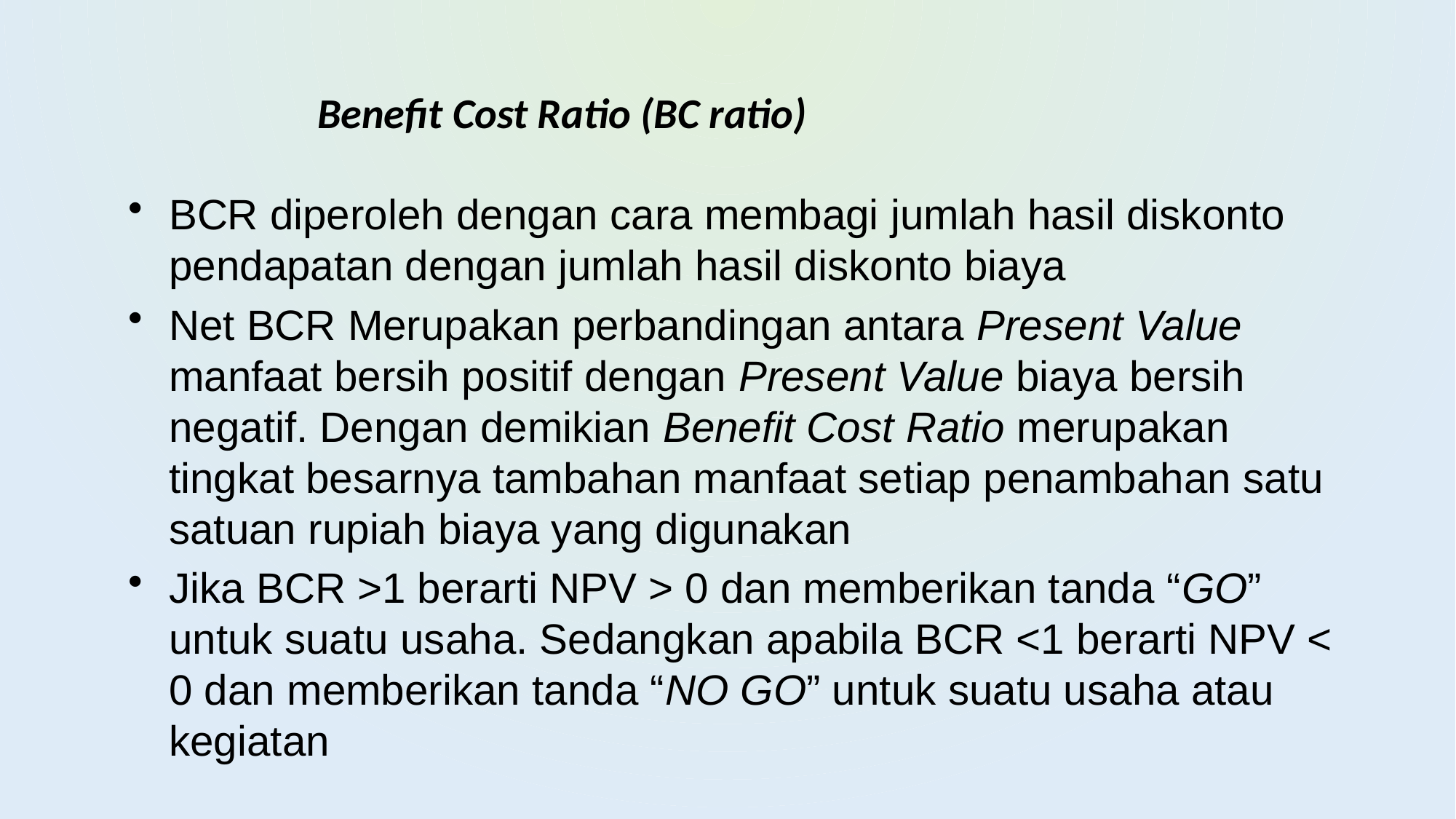

Benefit Cost Ratio (BC ratio)
BCR diperoleh dengan cara membagi jumlah hasil diskonto pendapatan dengan jumlah hasil diskonto biaya
Net BCR Merupakan perbandingan antara Present Value manfaat bersih positif dengan Present Value biaya bersih negatif. Dengan demikian Benefit Cost Ratio merupakan tingkat besarnya tambahan manfaat setiap penambahan satu satuan rupiah biaya yang digunakan
Jika BCR >1 berarti NPV > 0 dan memberikan tanda “GO” untuk suatu usaha. Sedangkan apabila BCR <1 berarti NPV < 0 dan memberikan tanda “NO GO” untuk suatu usaha atau kegiatan